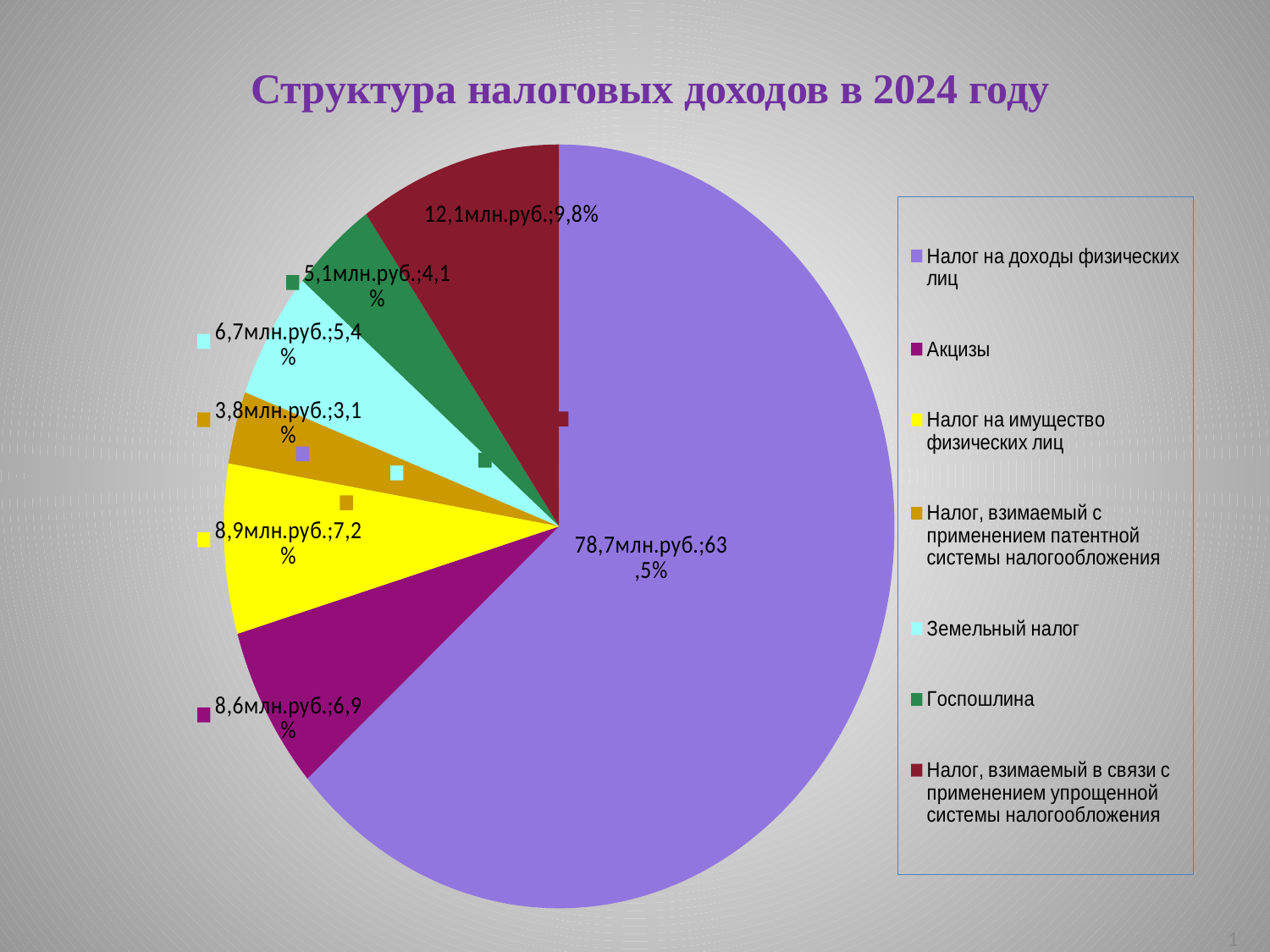

Структура налоговых доходов в 2024 году

[unsupported chart]

15